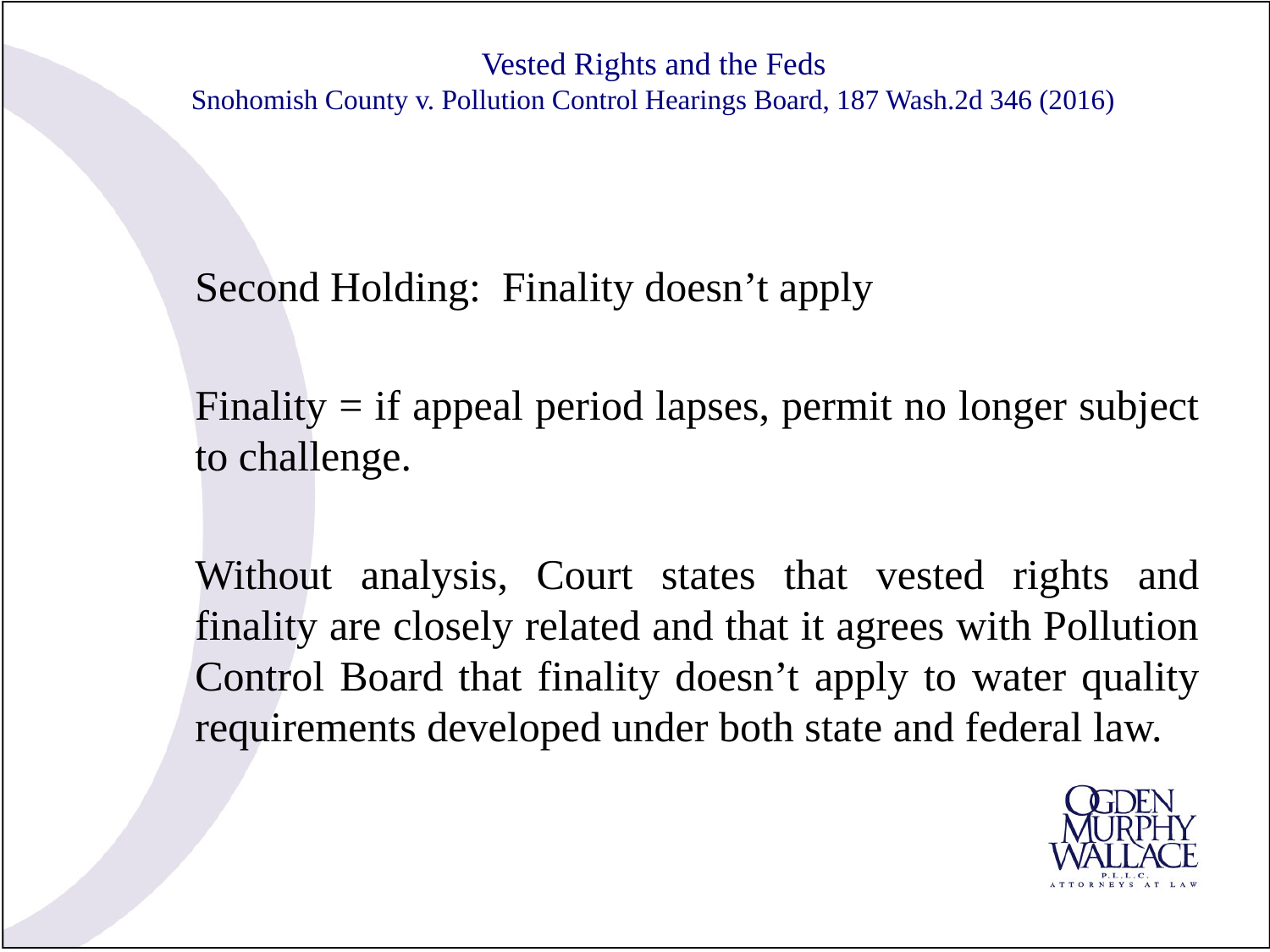

# Vested Rights and the Feds Snohomish County v. Pollution Control Hearings Board, 187 Wash.2d 346 (2016)

Second Holding:  Finality doesn’t apply

Finality = if appeal period lapses, permit no longer subject to challenge.

Without analysis, Court states that vested rights and finality are closely related and that it agrees with Pollution Control Board that finality doesn’t apply to water quality requirements developed under both state and federal law.